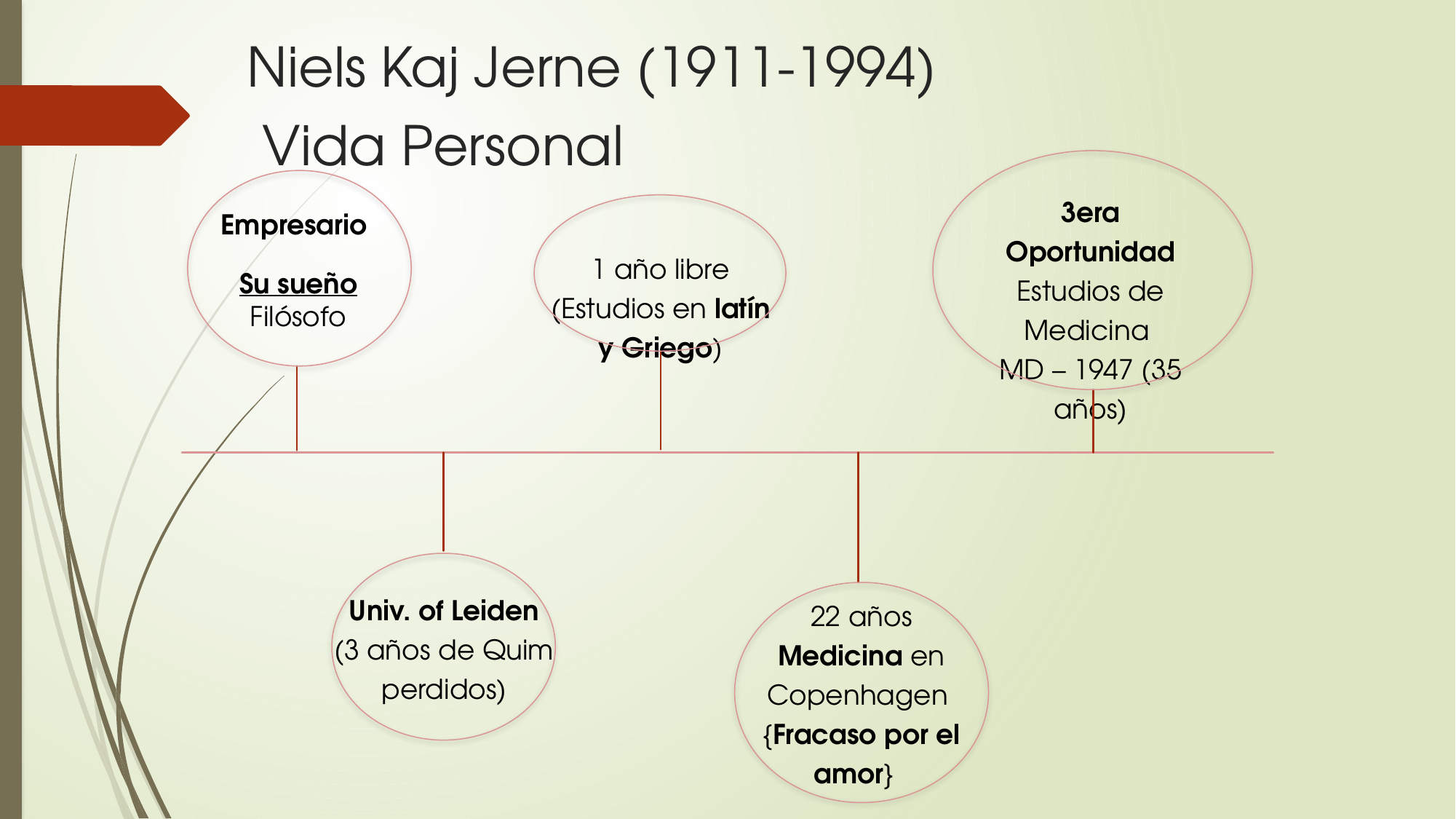

# Niels Kaj Jerne (1911-1994) Vida Personal

3era Oportunidad
Estudios de Medicina
MD – 1947 (35 años)

Empresario
1 año libre (Estudios en latín y Griego)
Su sueño
Filósofo

Univ. of Leiden
(3 años de Quim perdidos)

 22 años
Medicina en Copenhagen
{Fracaso por el amor}